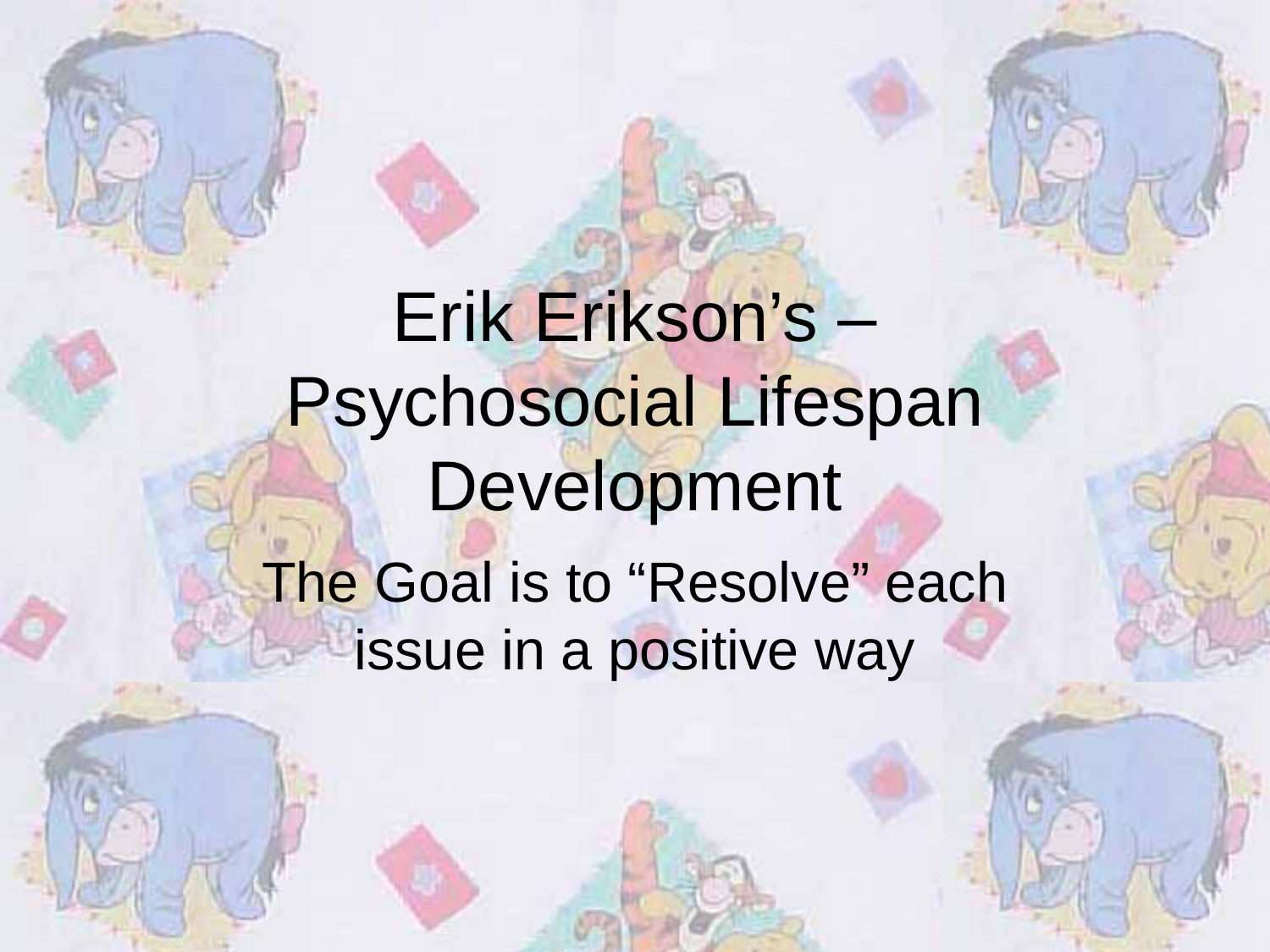

# Erik Erikson’s – Psychosocial Lifespan Development
The Goal is to “Resolve” each issue in a positive way